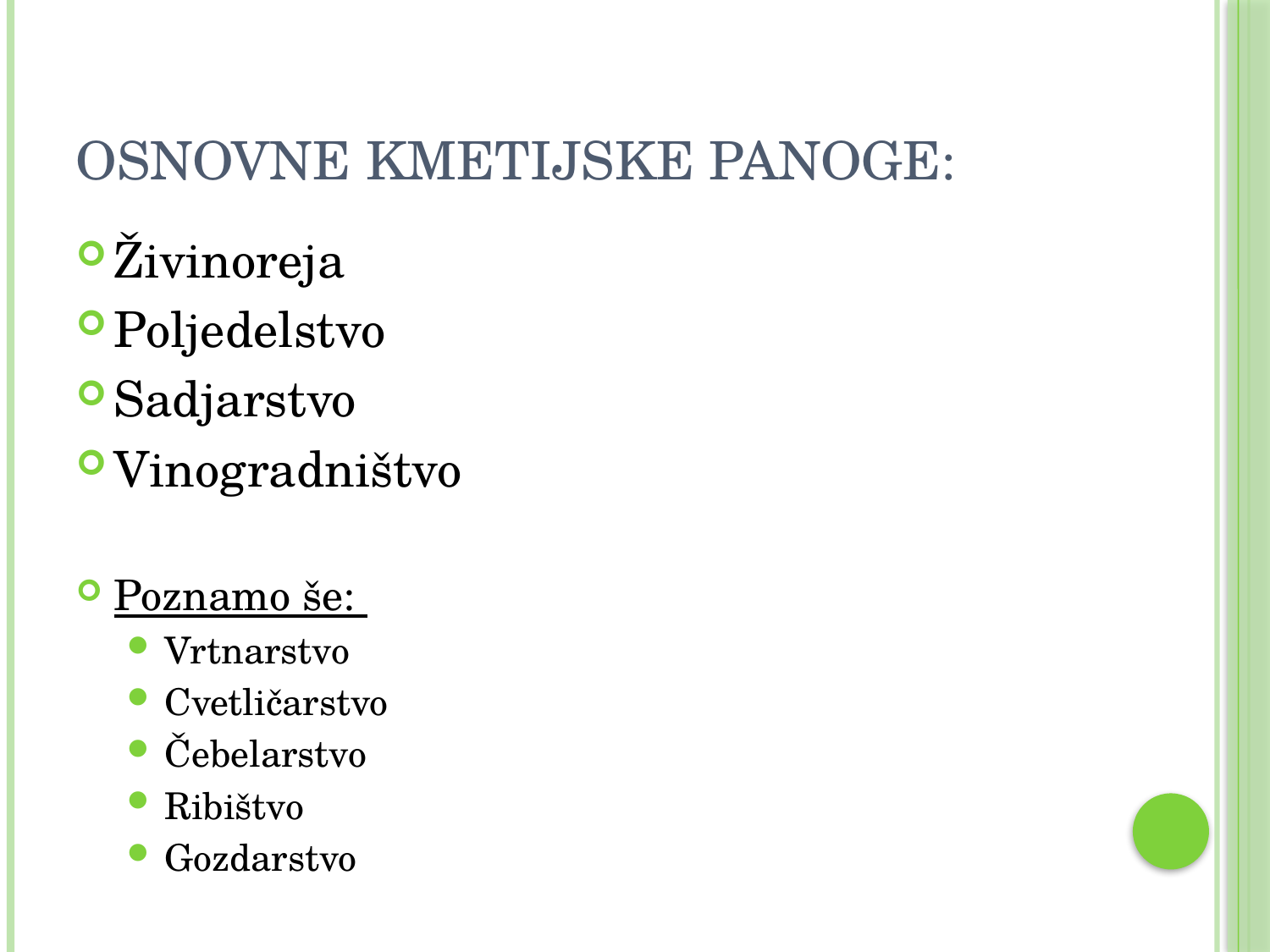

# osnovne kmetijske panoge:
Živinoreja
Poljedelstvo
Sadjarstvo
Vinogradništvo

Poznamo še:
Vrtnarstvo
Cvetličarstvo
Čebelarstvo
Ribištvo
Gozdarstvo